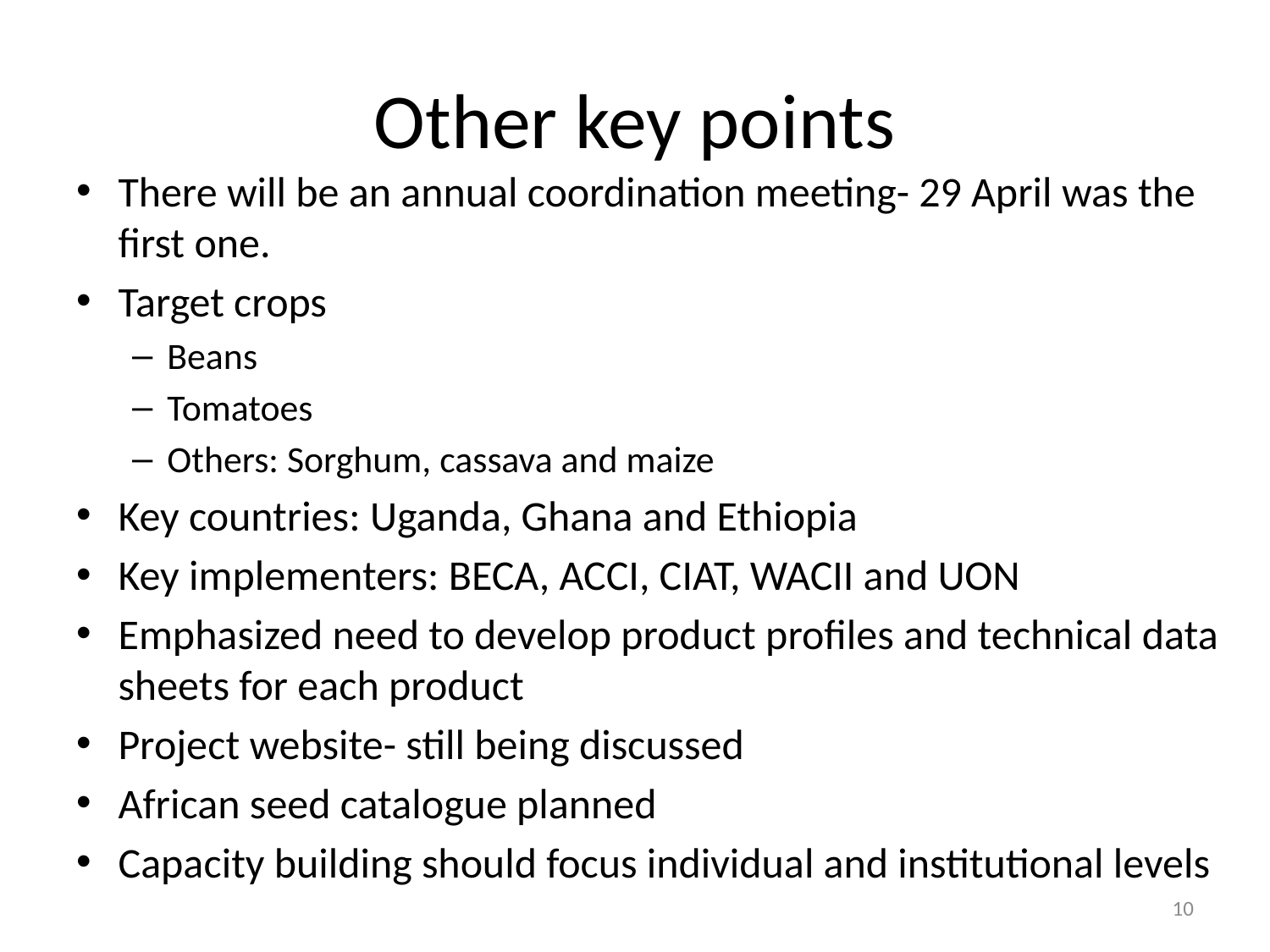

# Other key points
There will be an annual coordination meeting- 29 April was the first one.
Target crops
Beans
Tomatoes
Others: Sorghum, cassava and maize
Key countries: Uganda, Ghana and Ethiopia
Key implementers: BECA, ACCI, CIAT, WACII and UON
Emphasized need to develop product profiles and technical data sheets for each product
Project website- still being discussed
African seed catalogue planned
Capacity building should focus individual and institutional levels

10